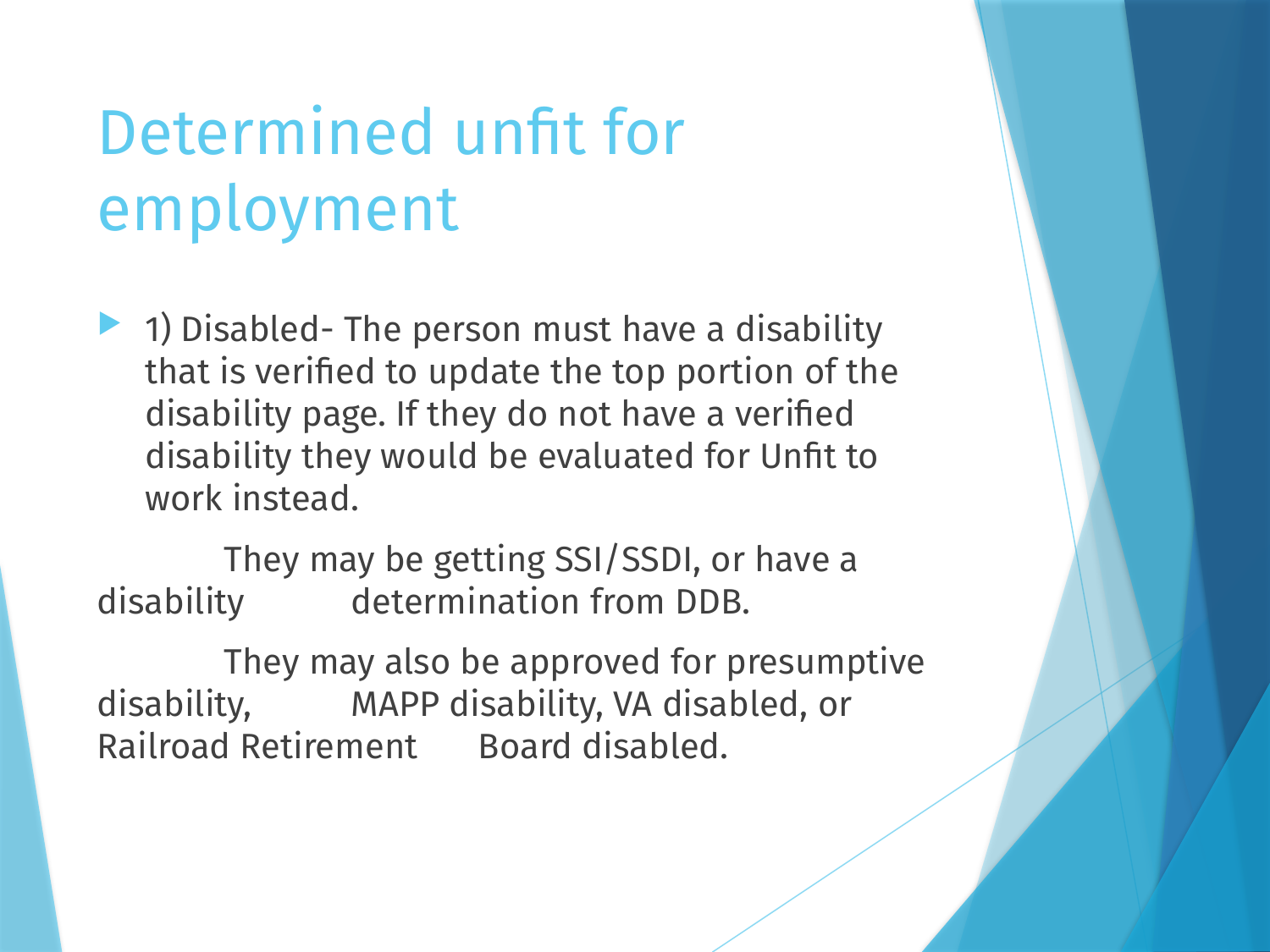

# Determined unfit for employment
1) Disabled- The person must have a disability that is verified to update the top portion of the disability page. If they do not have a verified disability they would be evaluated for Unfit to work instead.
	They may be getting SSI/SSDI, or have a disability 	determination from DDB.
	They may also be approved for presumptive disability, 	MAPP disability, VA disabled, or Railroad Retirement 	Board disabled.